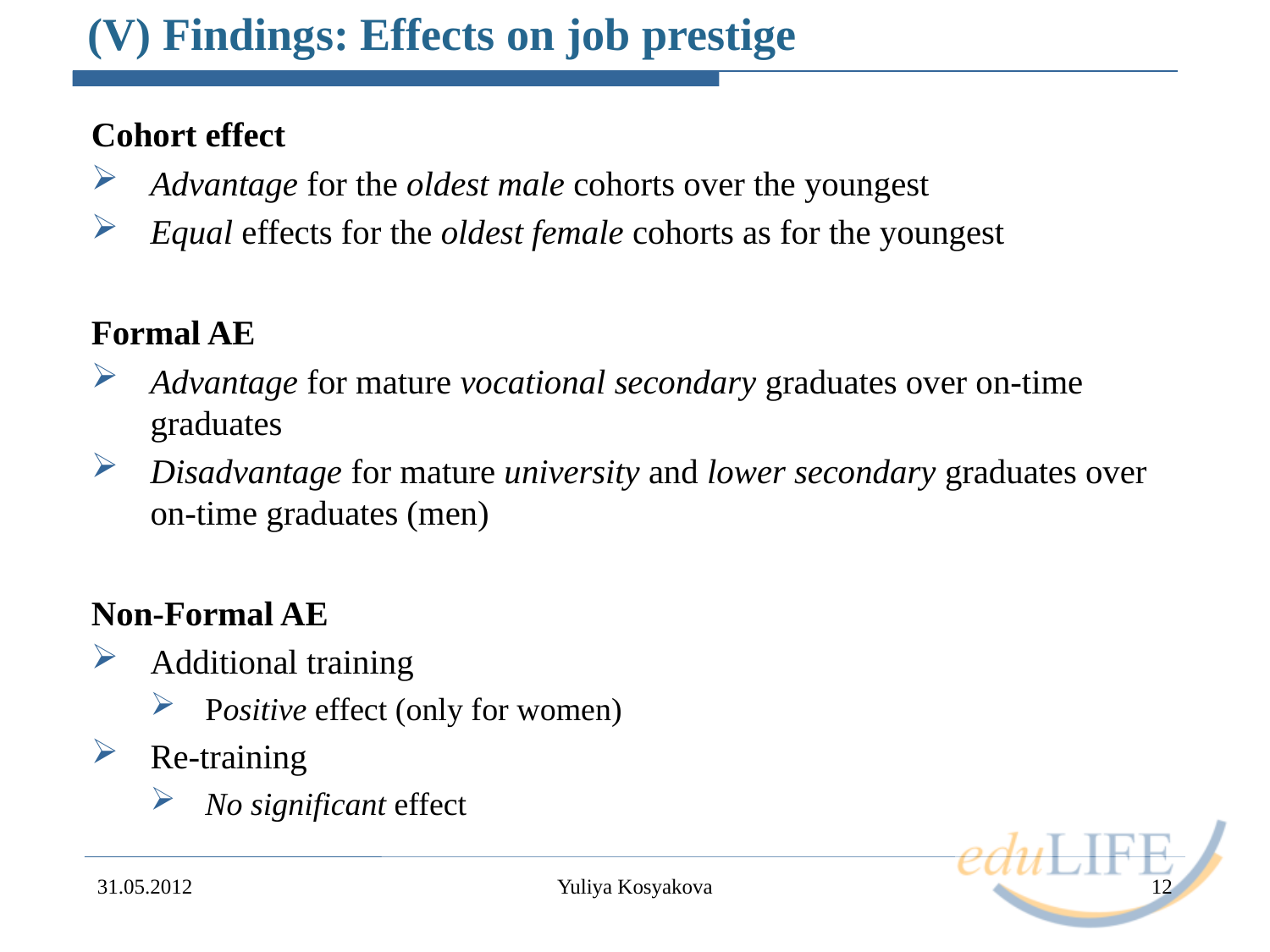

# (V) Findings: Effects on job prestige
Cohort effect
Advantage for the oldest male cohorts over the youngest
Equal effects for the oldest female cohorts as for the youngest

Formal AE
Advantage for mature vocational secondary graduates over on-time graduates
Disadvantage for mature university and lower secondary graduates over on-time graduates (men)

Non-Formal AE
Additional training
Positive effect (only for women)
Re-training
No significant effect
31.05.2012
Yuliya Kosyakova
12